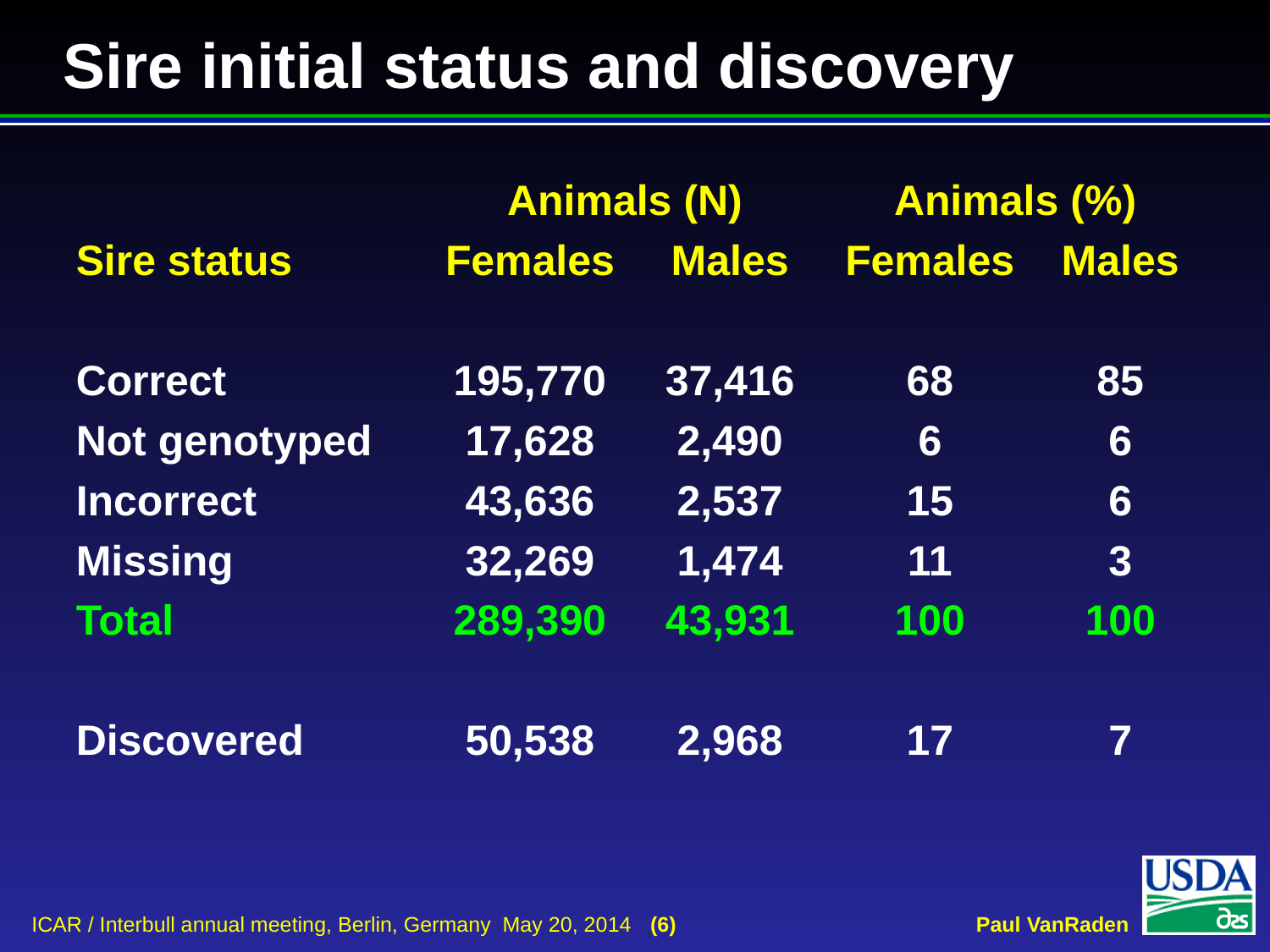

# Sire initial status and discovery
|  | Animals (N) |  | Animals (%) |  |
| --- | --- | --- | --- | --- |
| Sire status | Females | Males | Females | Males |
|  |  |  |  |  |
| Correct | 195,770 | 37,416 | 68 | 85 |
| Not genotyped | 17,628 | 2,490 | 6 | 6 |
| Incorrect | 43,636 | 2,537 | 15 | 6 |
| Missing | 32,269 | 1,474 | 11 | 3 |
| Total | 289,390 | 43,931 | 100 | 100 |
|  |  |  |  |  |
| Discovered | 50,538 | 2,968 | 17 | 7 |